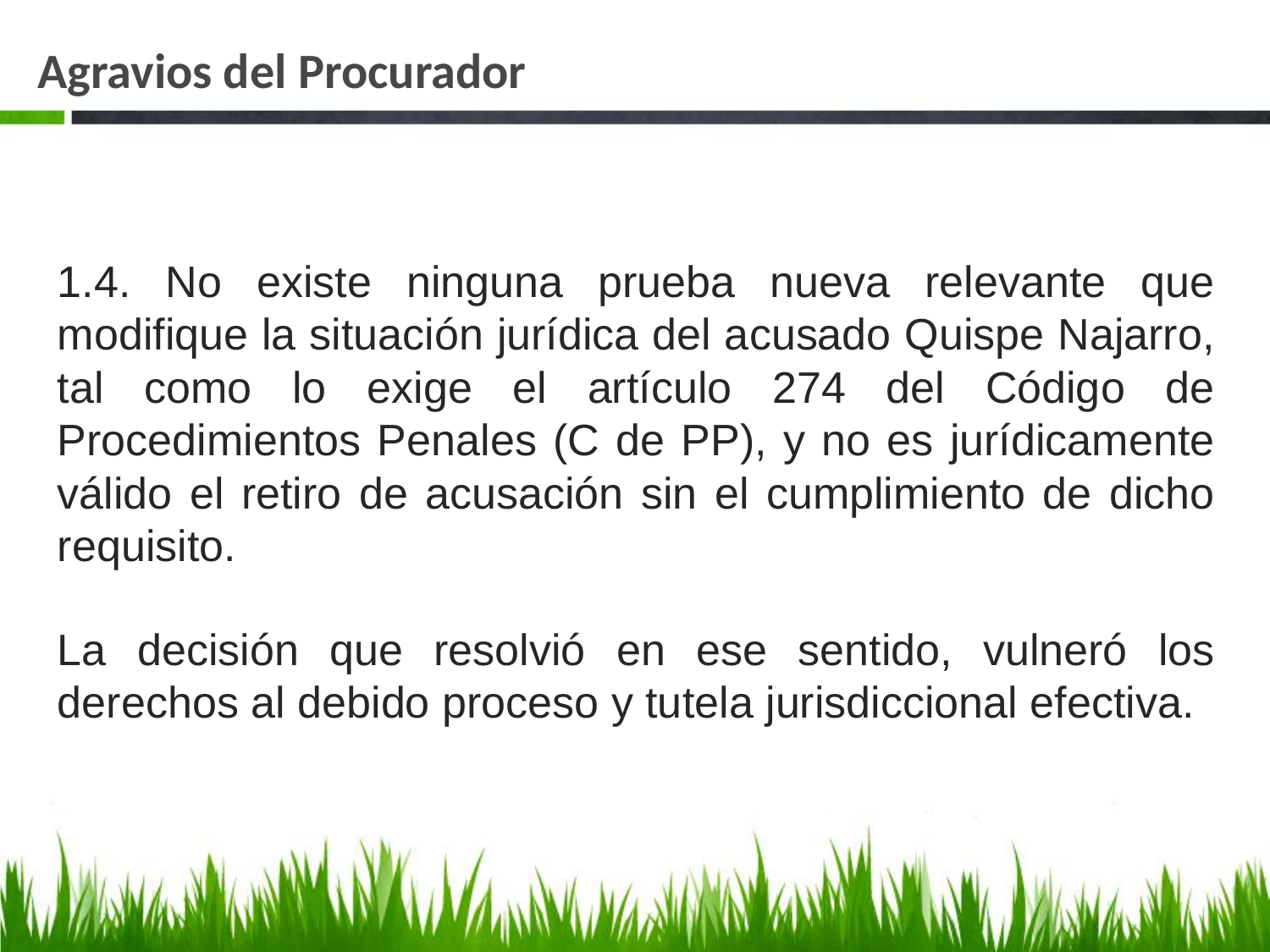

# Agravios del Procurador

1.4. No existe ninguna prueba nueva relevante que modifique la situación jurídica del acusado Quispe Najarro, tal como lo exige el artículo 274 del Código de Procedimientos Penales (C de PP), y no es jurídicamente válido el retiro de acusación sin el cumplimiento de dicho requisito.

La decisión que resolvió en ese sentido, vulneró los derechos al debido proceso y tutela jurisdiccional efectiva.